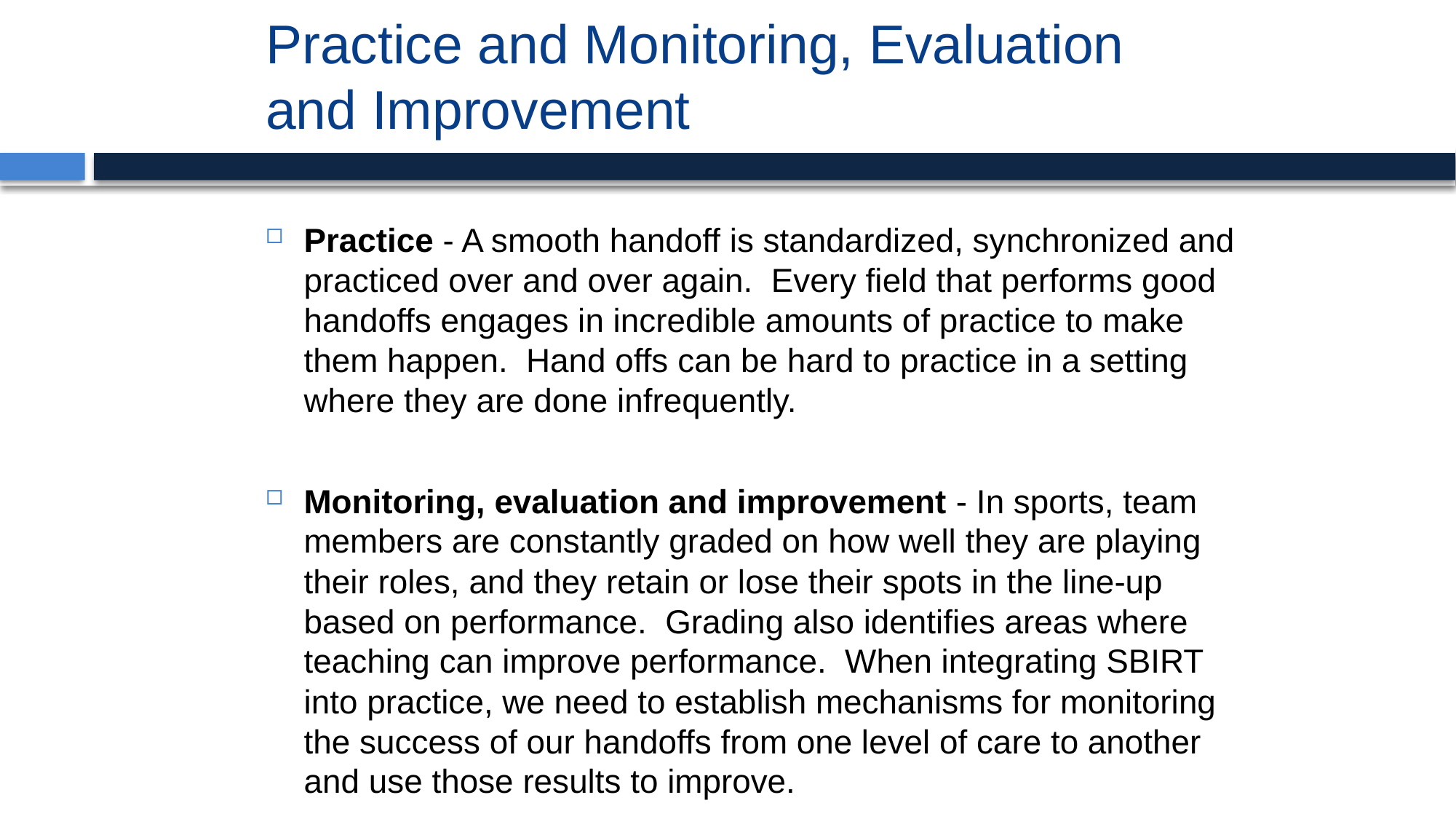

# Practice and Monitoring, Evaluation and Improvement
Practice - A smooth handoff is standardized, synchronized and practiced over and over again.  Every field that performs good handoffs engages in incredible amounts of practice to make them happen.  Hand offs can be hard to practice in a setting where they are done infrequently.

Monitoring, evaluation and improvement - In sports, team members are constantly graded on how well they are playing their roles, and they retain or lose their spots in the line-up based on performance.  Grading also identifies areas where teaching can improve performance.  When integrating SBIRT into practice, we need to establish mechanisms for monitoring the success of our handoffs from one level of care to another and use those results to improve.